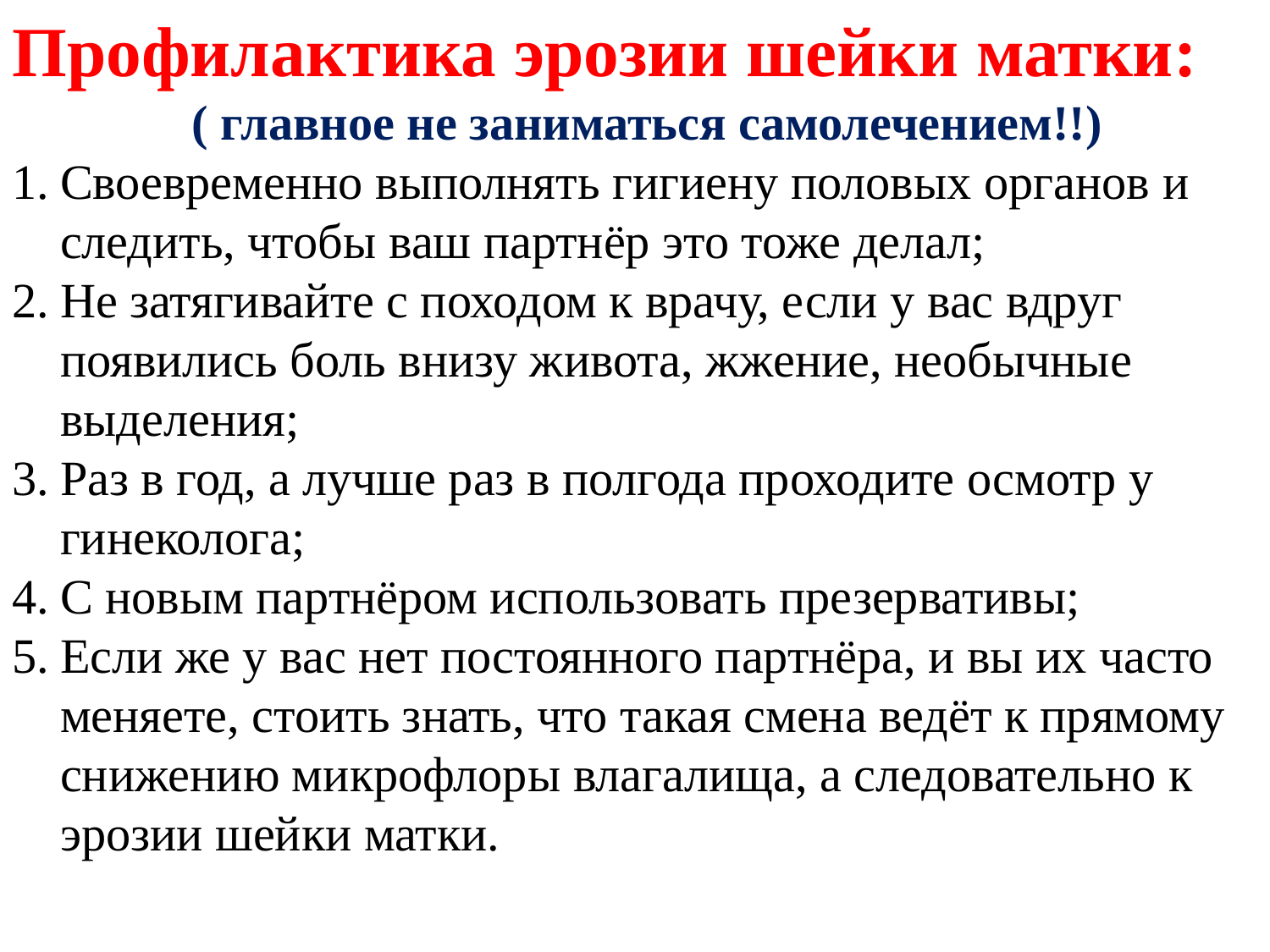

Профилактика эрозии шейки матки:
  ( главное не заниматься самолечением!!)
Своевременно выполнять гигиену половых органов и следить, чтобы ваш партнёр это тоже делал;
Не затягивайте с походом к врачу, если у вас вдруг появились боль внизу живота, жжение, необычные выделения;
Раз в год, а лучше раз в полгода проходите осмотр у гинеколога;
С новым партнёром использовать презервативы;
Если же у вас нет постоянного партнёра, и вы их часто меняете, стоить знать, что такая смена ведёт к прямому снижению микрофлоры влагалища, а следовательно к эрозии шейки матки.